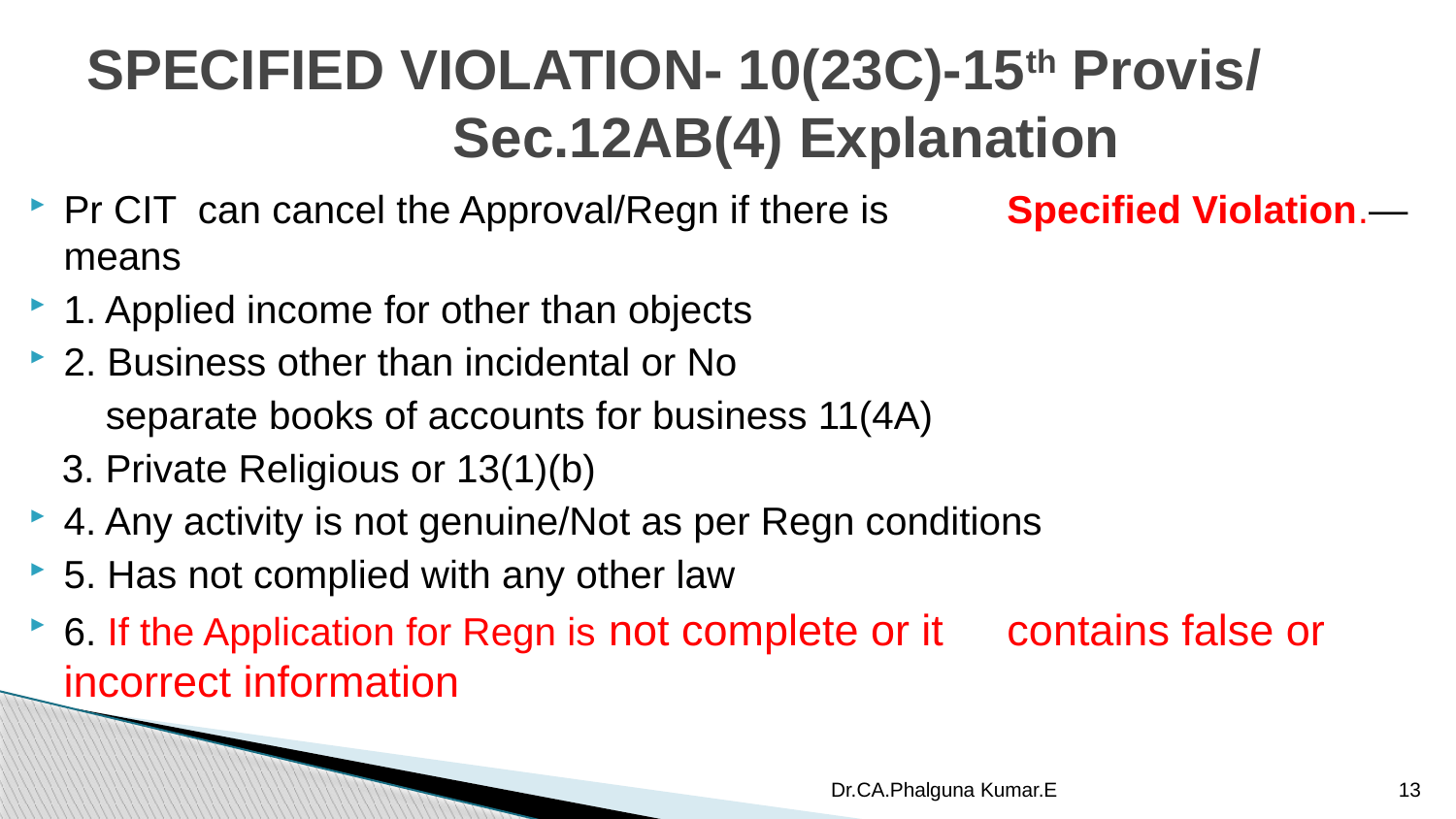

# SPECIFIED VIOLATION- 10(23C)-15th Provis/	              Sec.12AB(4) Explanation
Pr CIT  can cancel the Approval/Regn if there is    	Specified Violation.—means
1. Applied income for other than objects
2. Business other than incidental or No
       separate books of accounts for business 11(4A)
   3. Private Religious or 13(1)(b)
4. Any activity is not genuine/Not as per Regn conditions
5. Has not complied with any other law
6. If the Application for Regn is not complete or it 	contains false or incorrect information
Dr.CA.Phalguna Kumar.E
13